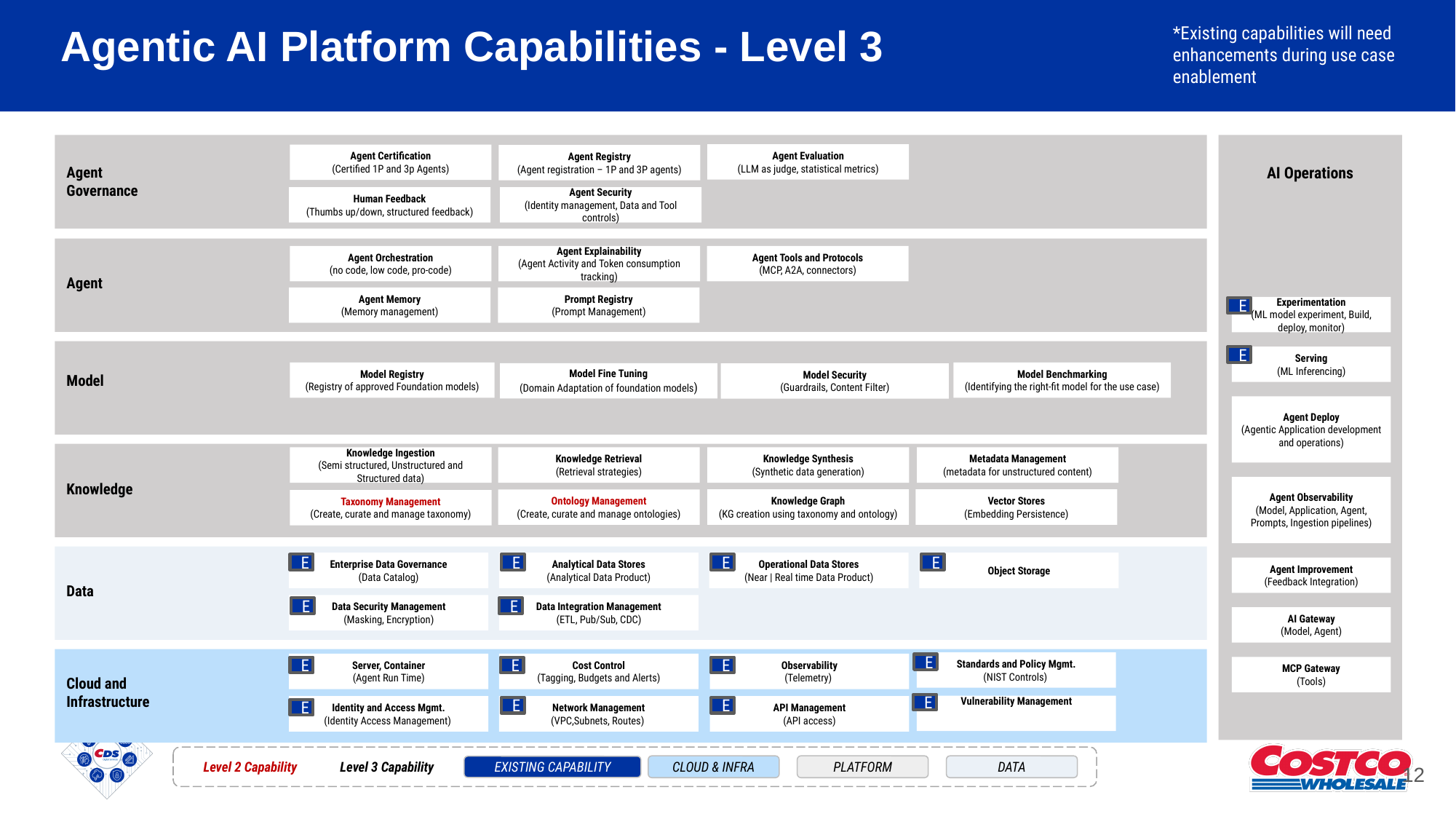

# Agentic AI Platform Capabilities - Level 3
*Existing capabilities will need enhancements during use case enablement
AI Operations

Agent
Governance
Agent Evaluation
(LLM as judge, statistical metrics)
Agent Certification
(Certified 1P and 3p Agents)
Agent Registry
(Agent registration – 1P and 3P agents)
Human Feedback
(Thumbs up/down, structured feedback)
Agent Security
(Identity management, Data and Tool controls)

Agent
Agent Orchestration
(no code, low code, pro-code)
Agent Explainability
(Agent Activity and Token consumption tracking)
Agent Tools and Protocols
(MCP, A2A, connectors)
Agent Memory
(Memory management)
Prompt Registry
(Prompt Management)
Experimentation
(ML model experiment, Build, deploy, monitor)
E
Model

Serving
(ML Inferencing)
E
Model Benchmarking
(Identifying the right-fit model for the use case)
Model Registry
(Registry of approved Foundation models)
Model Fine Tuning
(Domain Adaptation of foundation models)
Model Security
(Guardrails, Content Filter)
Agent Deploy
(Agentic Application development and operations)

Knowledge Synthesis
(Synthetic data generation)
Metadata Management
(metadata for unstructured content)
Knowledge Ingestion
(Semi structured, Unstructured and Structured data)
Knowledge Retrieval
(Retrieval strategies)
Knowledge
Agent Observability
(Model, Application, Agent, Prompts, Ingestion pipelines)
Knowledge Graph
(KG creation using taxonomy and ontology)
Vector Stores
(Embedding Persistence)
Ontology Management
(Create, curate and manage ontologies)
Taxonomy Management
(Create, curate and manage taxonomy)

Data
Enterprise Data Governance
(Data Catalog)
Analytical Data Stores
(Analytical Data Product)
Operational Data Stores
(Near | Real time Data Product)
Object Storage
E
E
E
E
Agent Improvement
(Feedback Integration)

Data Security Management
(Masking, Encryption)
Data Integration Management
(ETL, Pub/Sub, CDC)
E
E
AI Gateway
(Model, Agent)

Cloud and Infrastructure
Standards and Policy Mgmt.
(NIST Controls)
Server, Container
(Agent Run Time)
Cost Control
(Tagging, Budgets and Alerts)
Observability
(Telemetry)
E
MCP Gateway
(Tools)
E
E
E
E
Vulnerability Management

Identity and Access Mgmt.
(Identity Access Management)
Network Management
(VPC,Subnets, Routes)
API Management
(API access)
E
E
E
12

Level 2 Capability
Level 3 Capability
CLOUD & INFRA
PLATFORM
DATA
EXISTING CAPABILITY